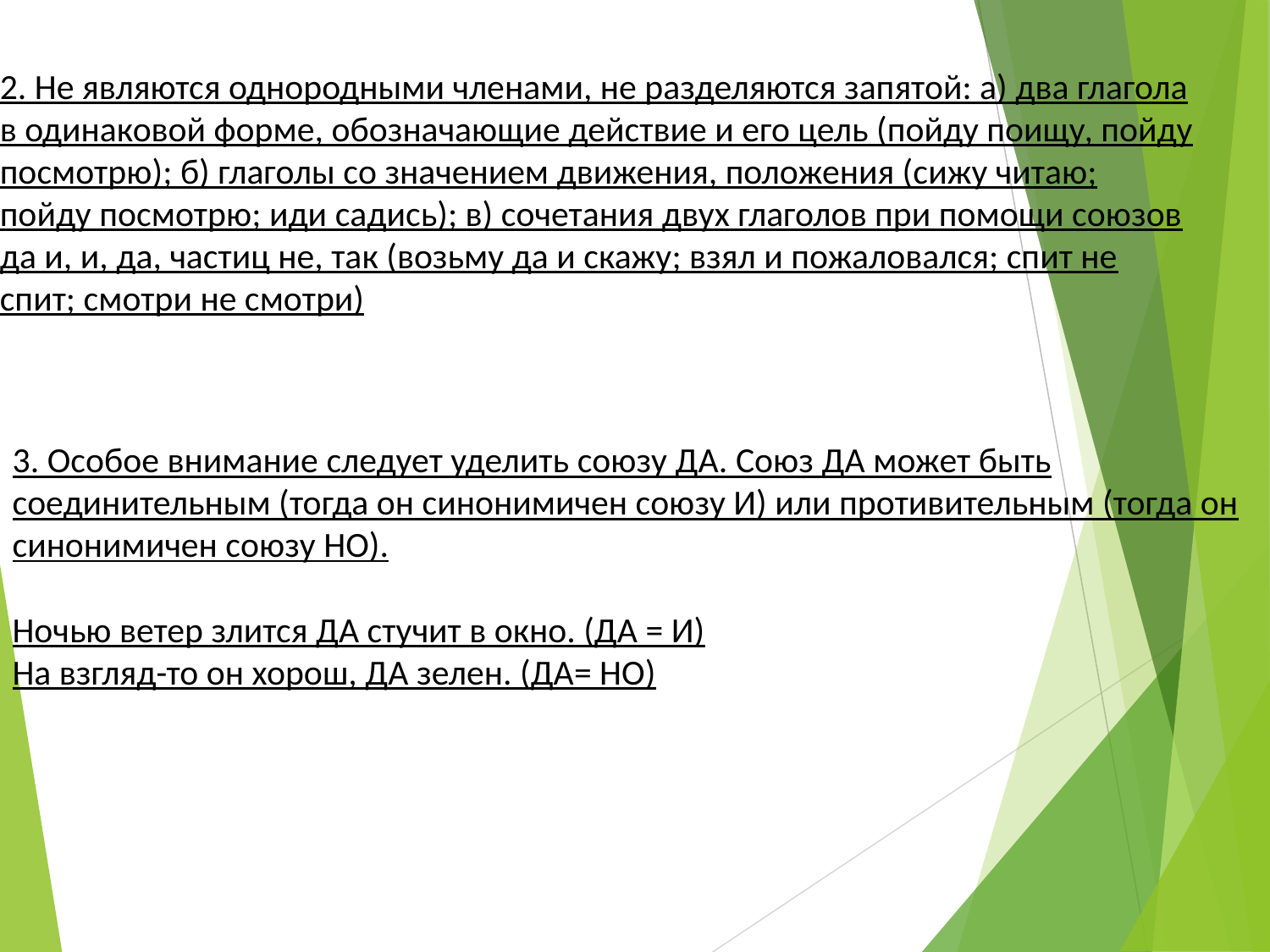

2. Не являются однородными членами, не разделяются запятой: а) два глагола в одинаковой форме, обозначающие действие и его цель (пойду поищу, пойду посмотрю); б) глаголы со значением движения, положения (сижу читаю; пойду посмотрю; иди садись); в) сочетания двух глаголов при помощи союзов да и, и, да, частиц не, так (возьму да и скажу; взял и пожаловался; спит не спит; смотри не смотри)
3. Особое внимание следует уделить союзу ДА. Союз ДА может быть соединительным (тогда он синонимичен союзу И) или противительным (тогда он синонимичен союзу НО).

Ночью ветер злится ДА стучит в окно. (ДА = И)
На взгляд-то он хорош, ДА зелен. (ДА= НО)